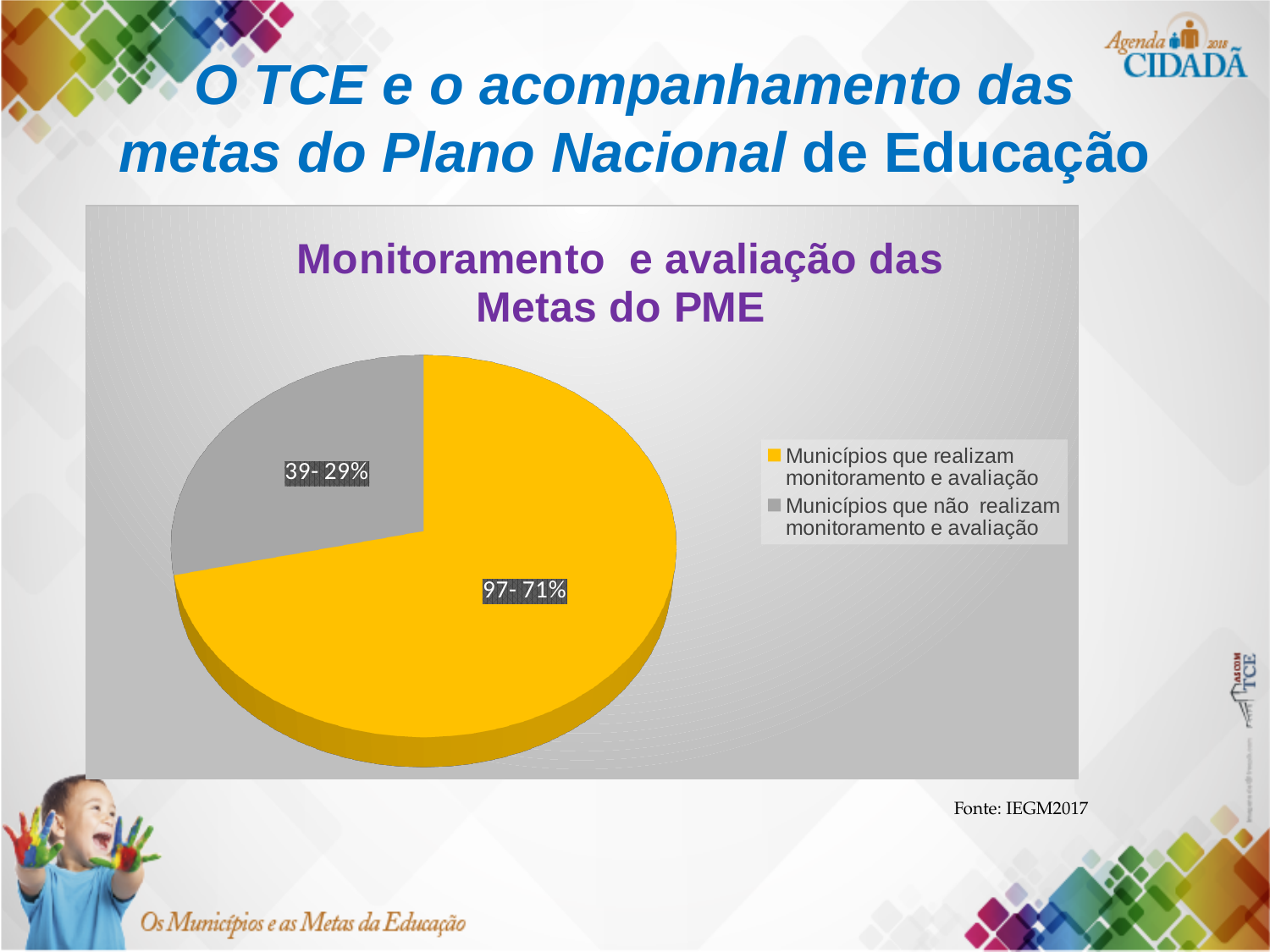

# O TCE e o acompanhamento das metas do Plano Nacional de Educação

[unsupported chart]

Fonte: IEGM2017